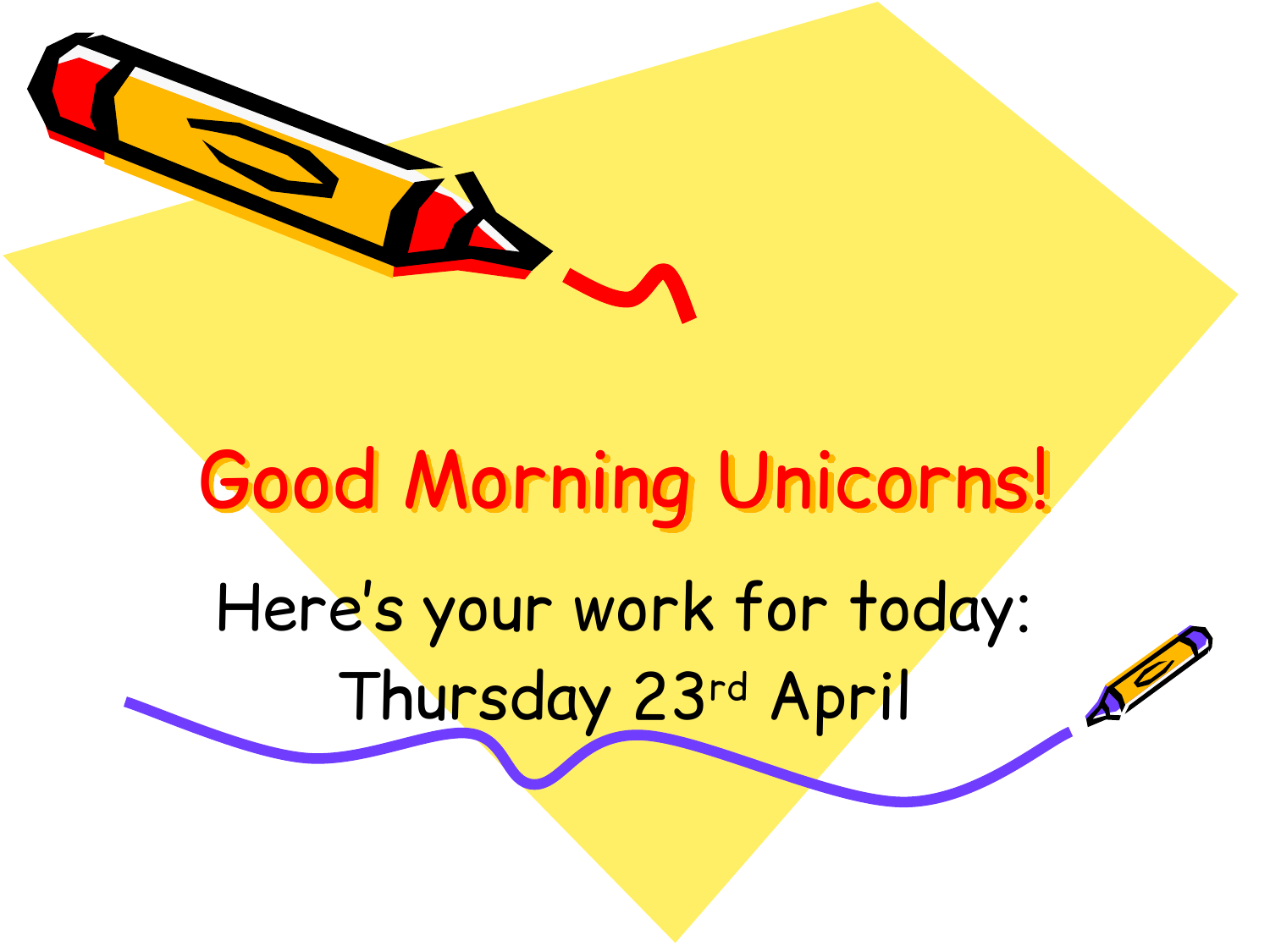

# Good Morning Unicorns!
Here’s your work for today:
Thursday 23rd April